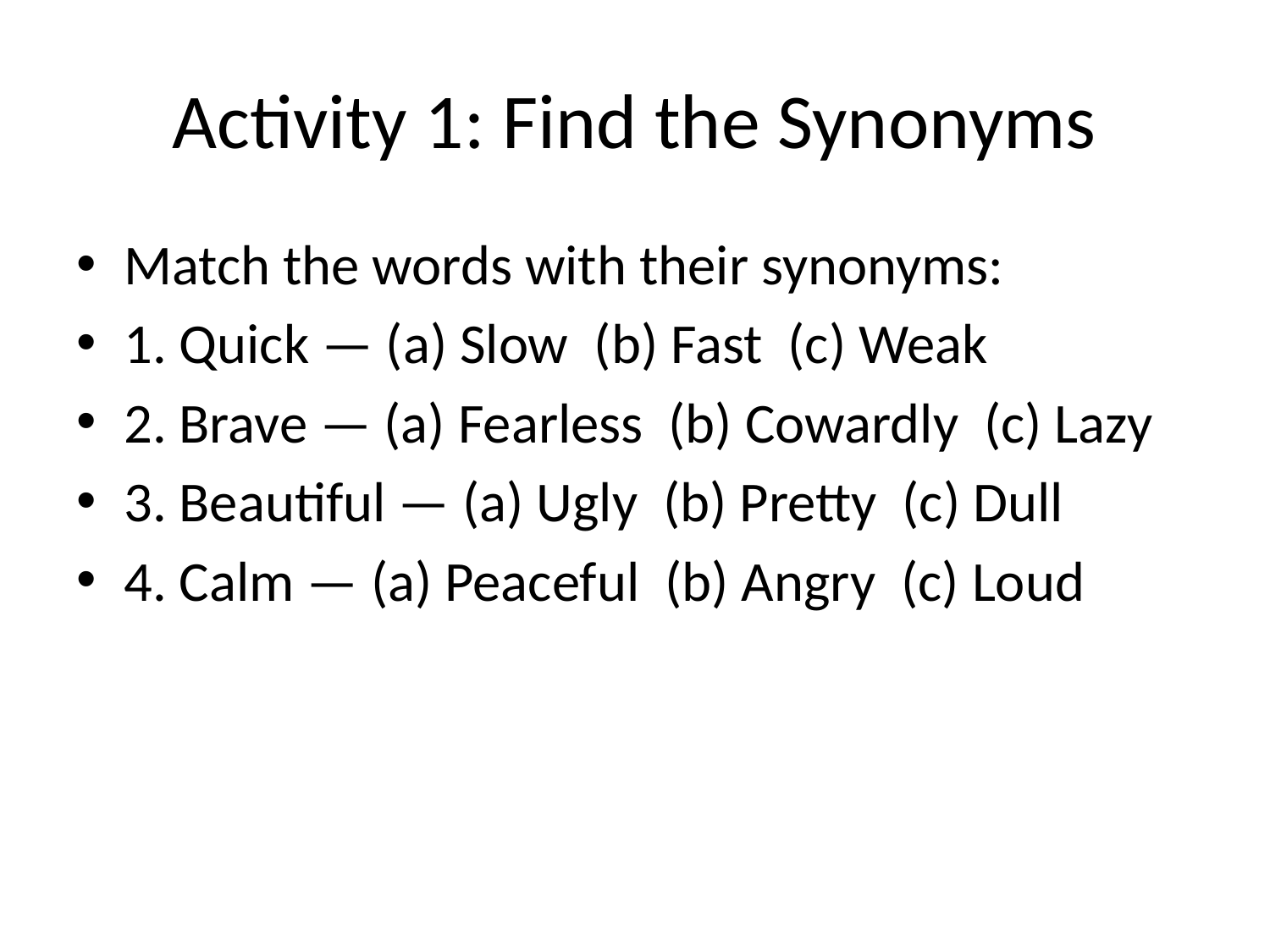

# Activity 1: Find the Synonyms
Match the words with their synonyms:
1. Quick — (a) Slow  (b) Fast  (c) Weak
2. Brave — (a) Fearless  (b) Cowardly  (c) Lazy
3. Beautiful — (a) Ugly  (b) Pretty  (c) Dull
4. Calm — (a) Peaceful  (b) Angry  (c) Loud